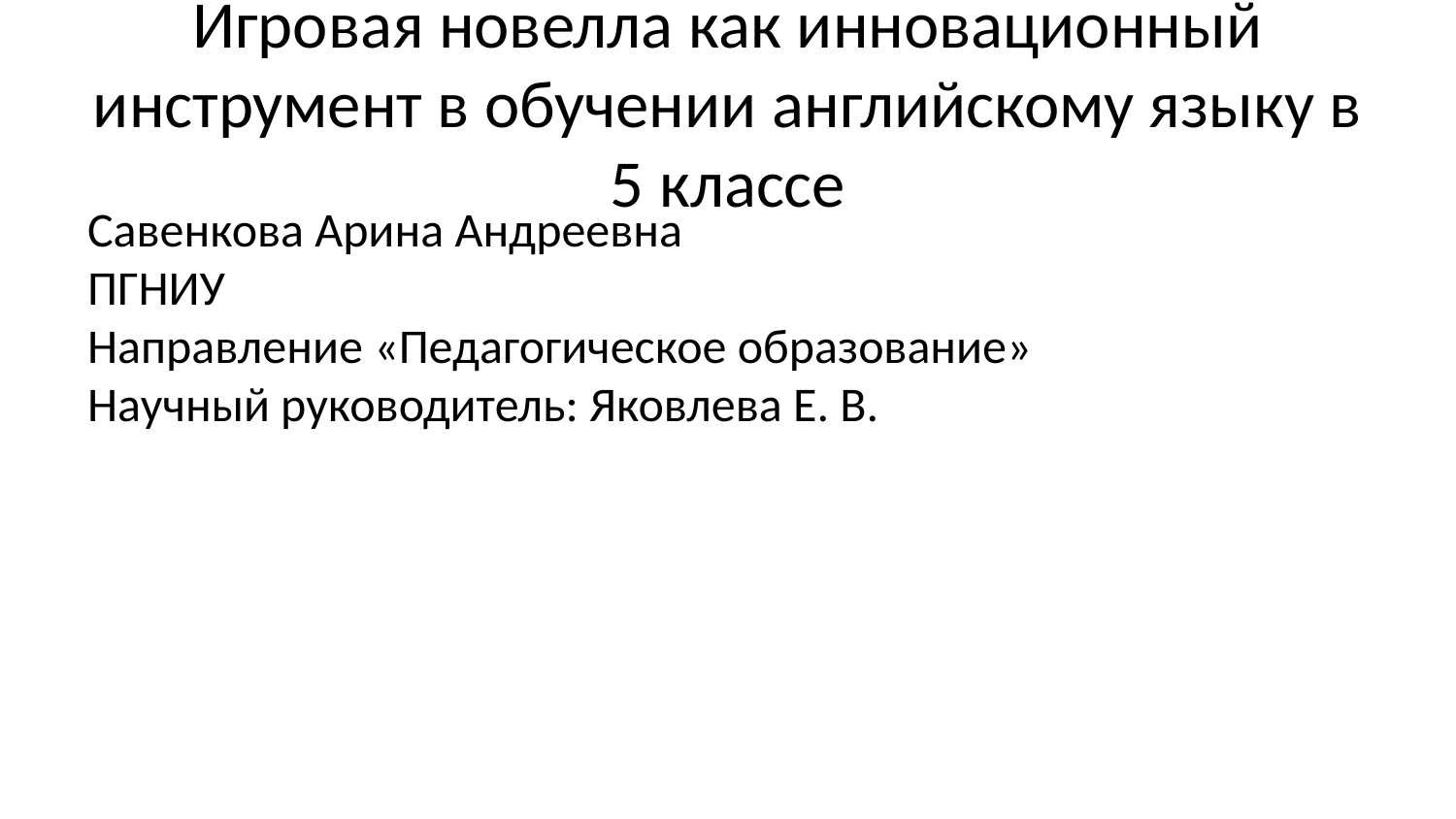

# Игровая новелла как инновационный инструмент в обучении английскому языку в 5 классе
Савенкова Арина Андреевна
ПГНИУ
Направление «Педагогическое образование»
Научный руководитель: Яковлева Е. В.